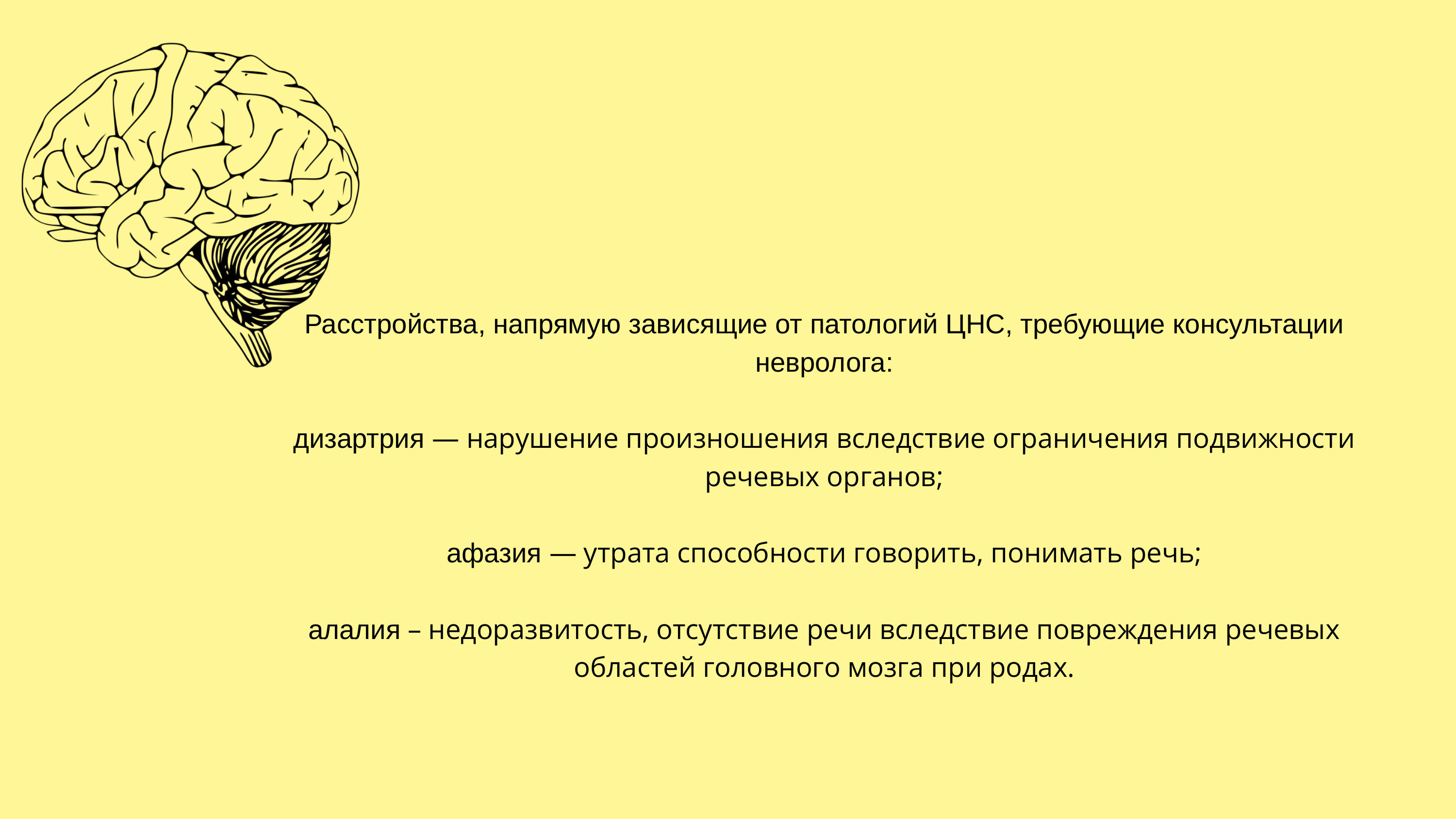

Расстройства, напрямую зависящие от патологий ЦНС, требующие консультации невролога:

дизартрия — нарушение произношения вследствие ограничения подвижности речевых органов;

афазия — утрата способности говорить, понимать речь;

алалия – недоразвитость, отсутствие речи вследствие повреждения речевых областей головного мозга при родах.